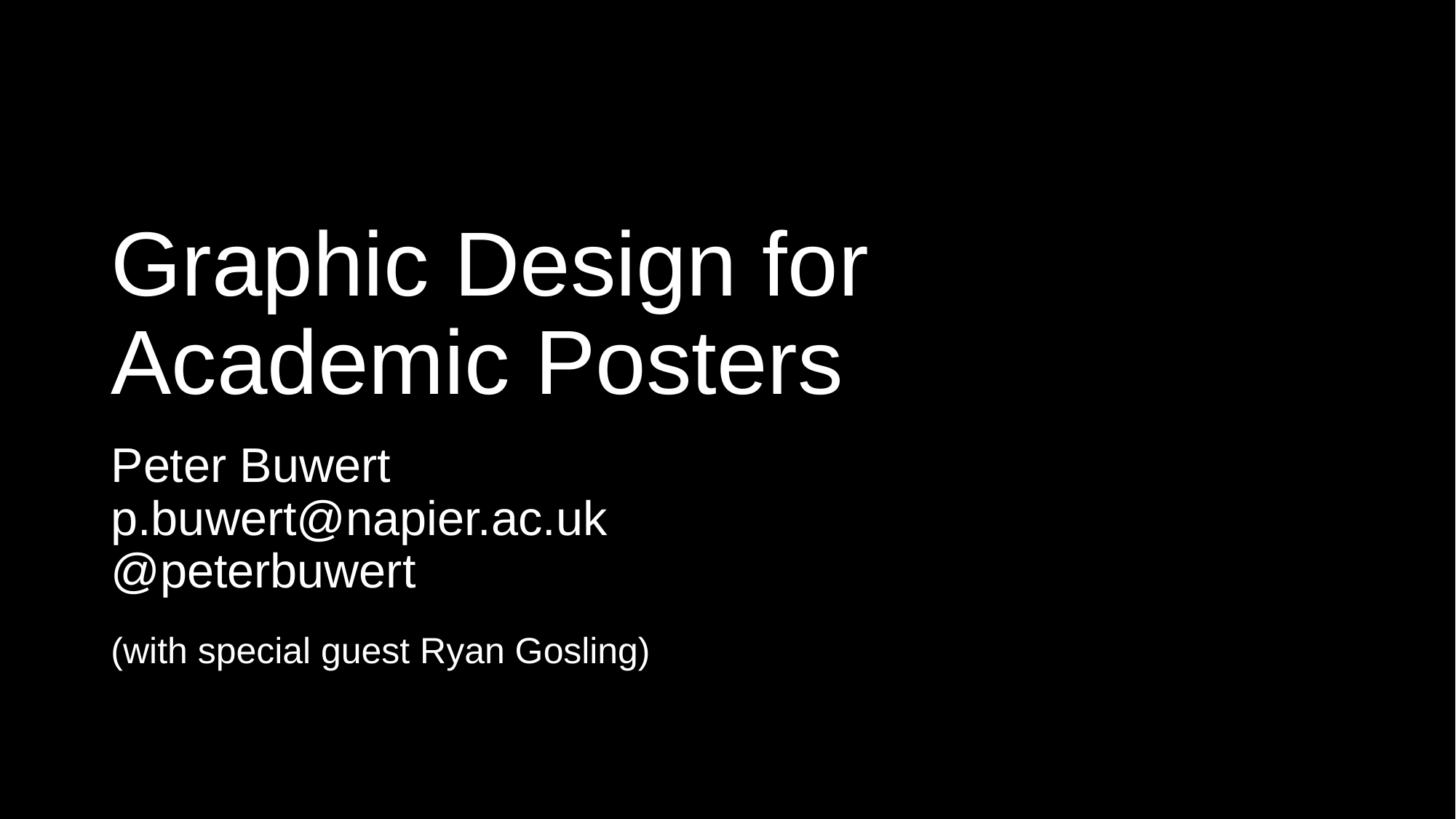

# Graphic Design for Academic Posters
Peter Buwert
p.buwert@napier.ac.uk
@peterbuwert
(with special guest Ryan Gosling)